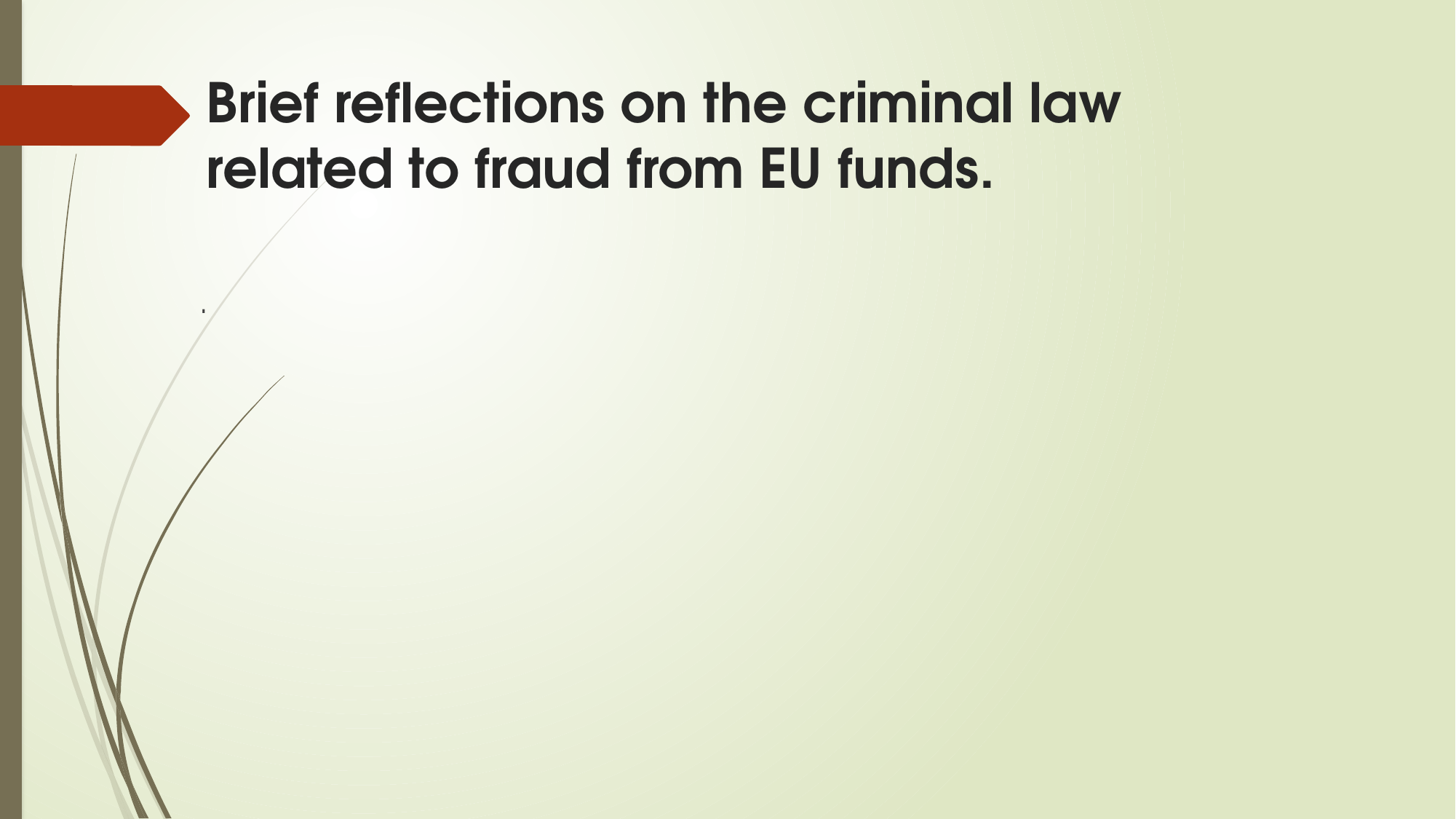

# Brief reflections on the criminal law related to fraud from EU funds.
.